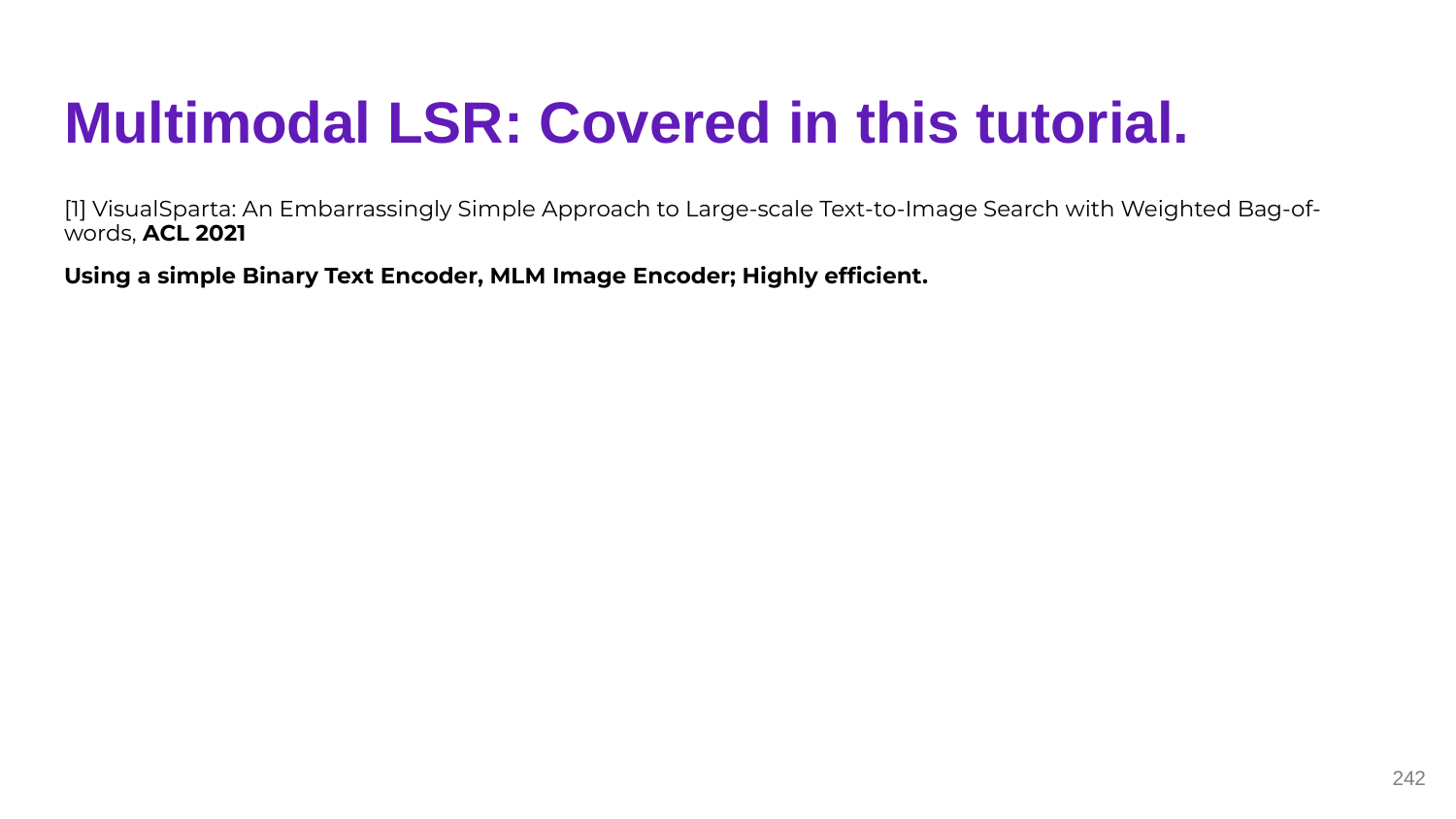

# Multimodal LSR: Covered in this tutorial.
[1] VisualSparta: An Embarrassingly Simple Approach to Large-scale Text-to-Image Search with Weighted Bag-of-words, ACL 2021
Using a simple Binary Text Encoder, MLM Image Encoder; Highly efficient.
242